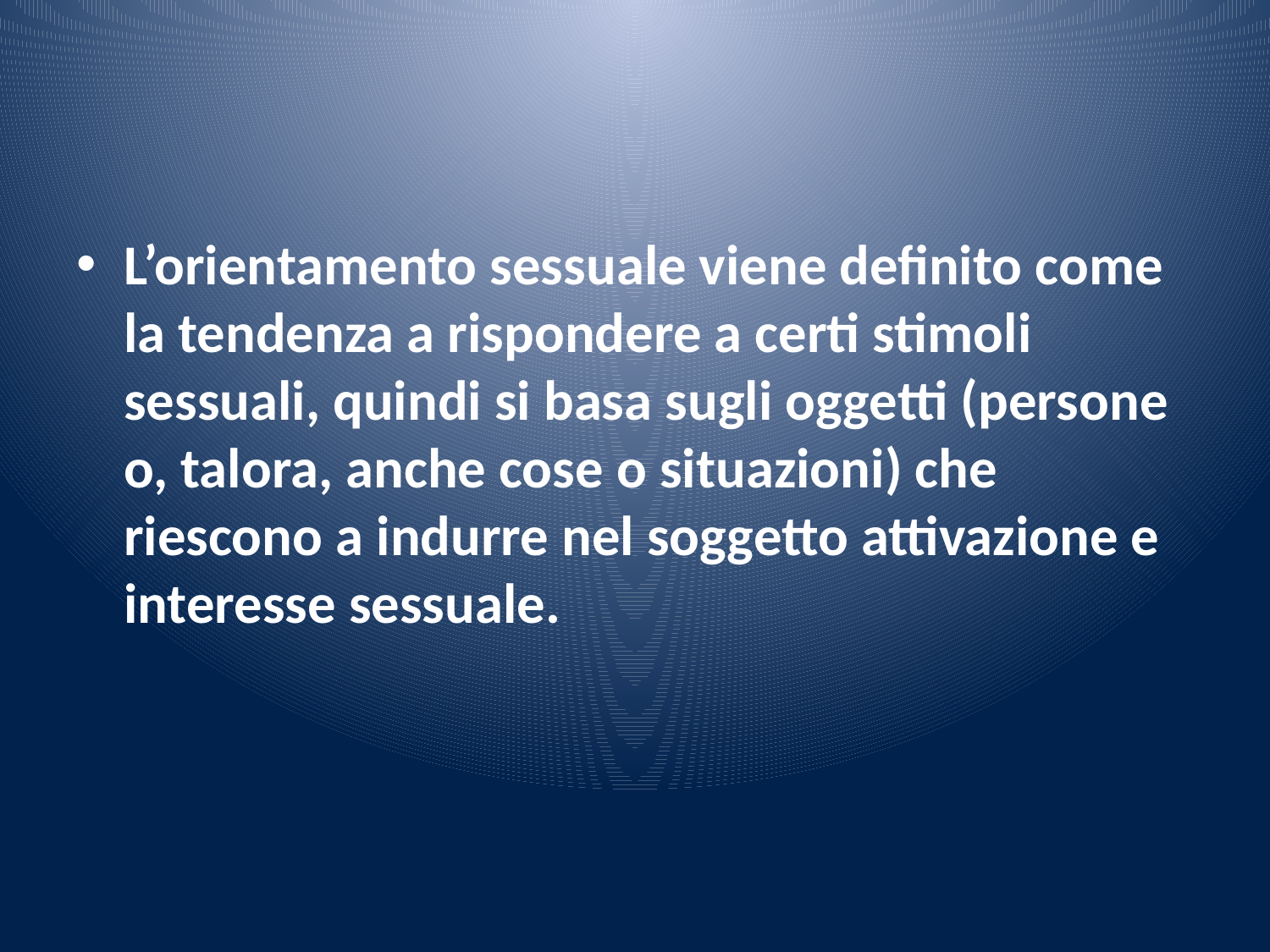

#
L’orientamento sessuale viene definito come la tendenza a rispondere a certi stimoli sessuali, quindi si basa sugli oggetti (persone o, talora, anche cose o situazioni) che riescono a indurre nel soggetto attivazione e interesse sessuale.